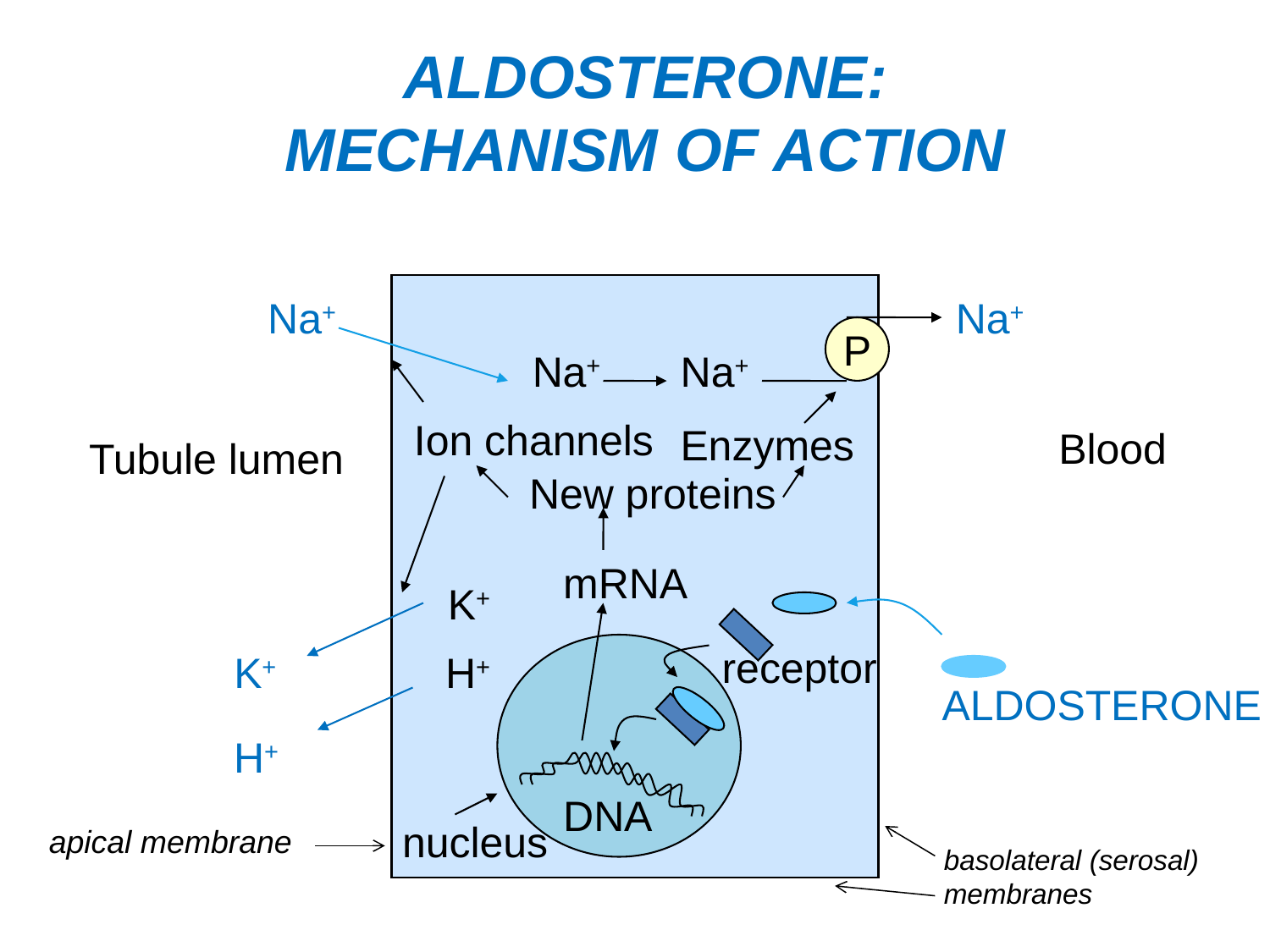

# ALDOSTERONE: MECHANISM OF ACTION
Tubular fluid
Distal convoluted tubule
ECF (blood)

Na+

Na+
Na+

K+

H+

Ion channels

Enzymes

Na+
P
Blood
Tubule lumen
New proteins

mRNA

ALDOSTERONE

K+

receptor

H+

DNA

nucleus
apical membrane
basolateral (serosal) membranes